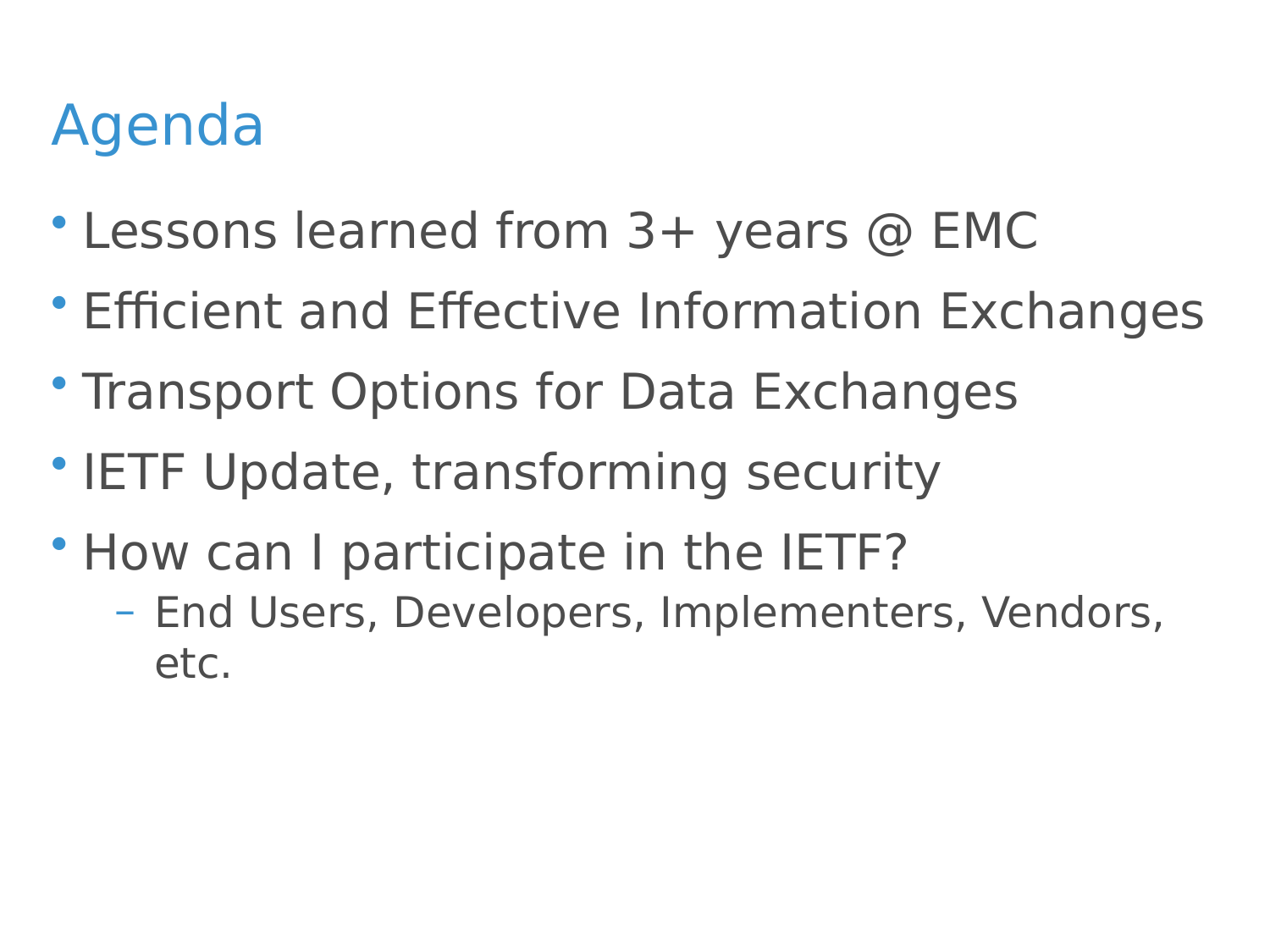

# Agenda
Lessons learned from 3+ years @ EMC
Efficient and Effective Information Exchanges
Transport Options for Data Exchanges
IETF Update, transforming security
How can I participate in the IETF?
End Users, Developers, Implementers, Vendors, etc.